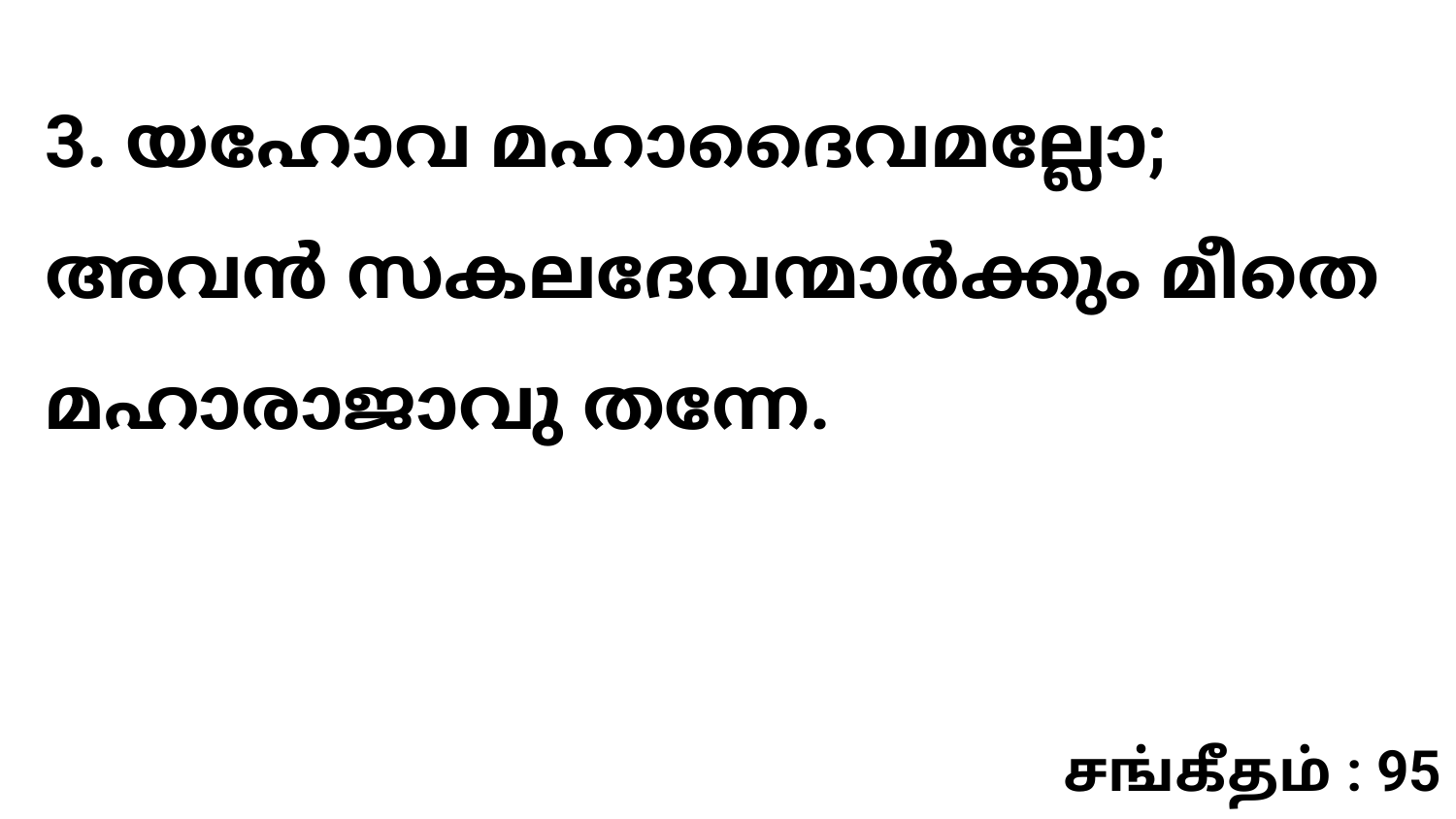

3. യഹോവ മഹാദൈവമല്ലോ; അവൻ സകലദേവന്മാർക്കും മീതെ മഹാരാജാവു തന്നേ.
சங்கீதம் : 95